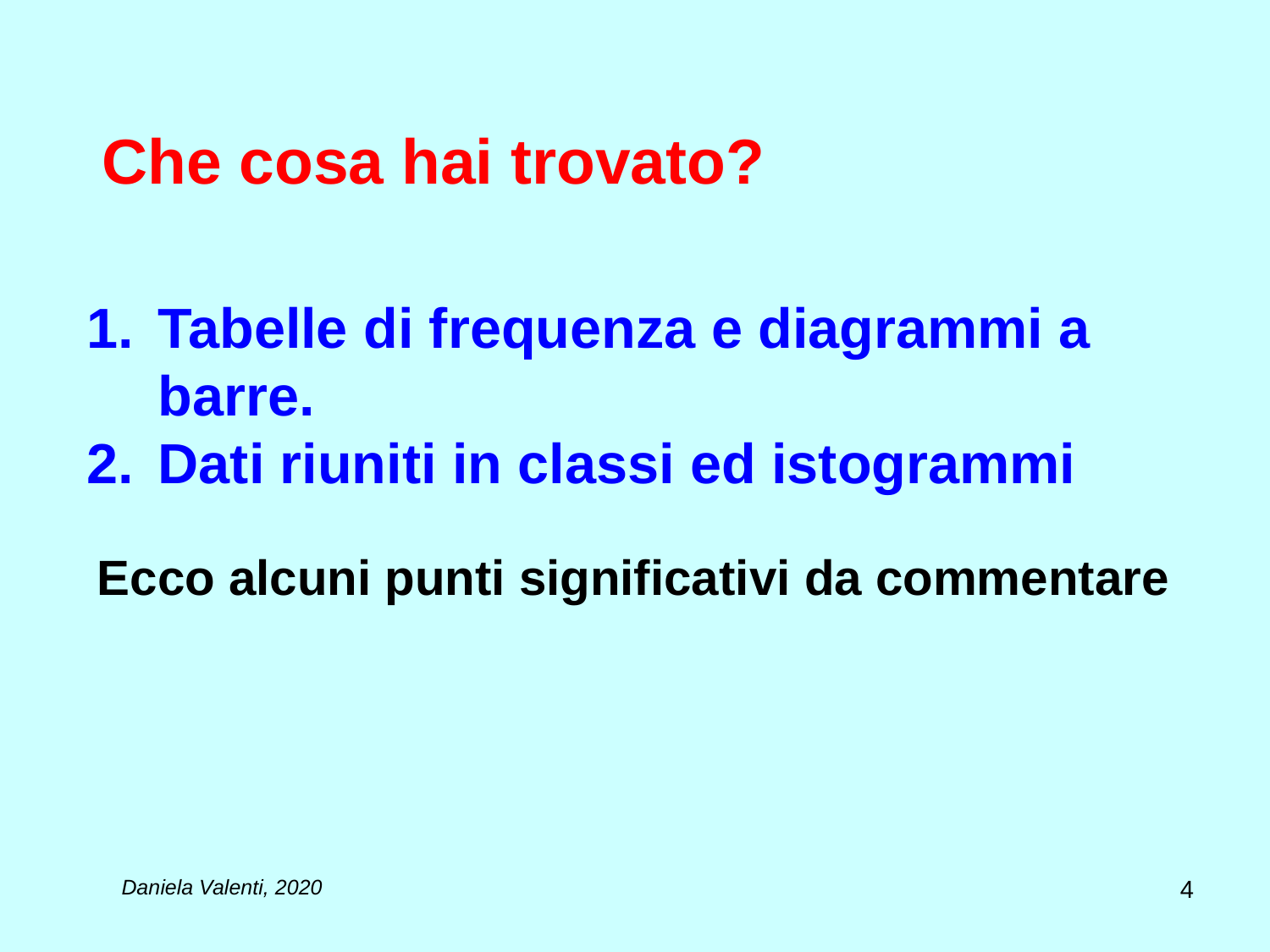

# Che cosa hai trovato?
Tabelle di frequenza e diagrammi a barre.
Dati riuniti in classi ed istogrammi
Ecco alcuni punti significativi da commentare
4
Daniela Valenti, 2020